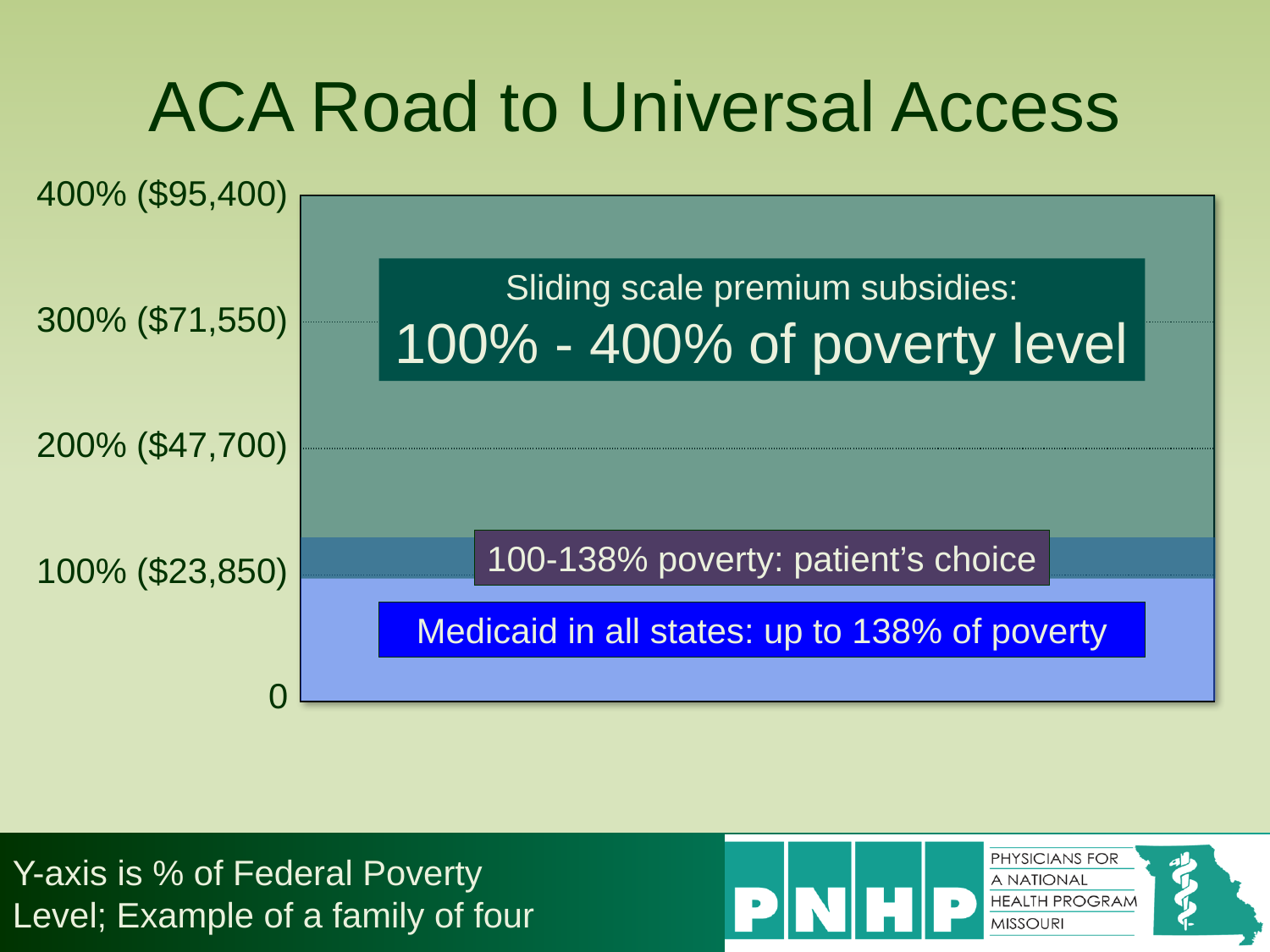

# ACA Road to Universal Access
| 400% ($95,400) |
| --- |
| 300% ($71,550) |
| 200% ($47,700) |
| 100% ($23,850) |
| 0 |

|  |
| --- |
|  |
|  |
|  |
Sliding scale premium subsidies:
100% - 400% of poverty level
100-138% poverty: patient’s choice

Medicaid in all states: up to 138% of poverty
Y-axis is % of Federal Poverty Level; Example of a family of four